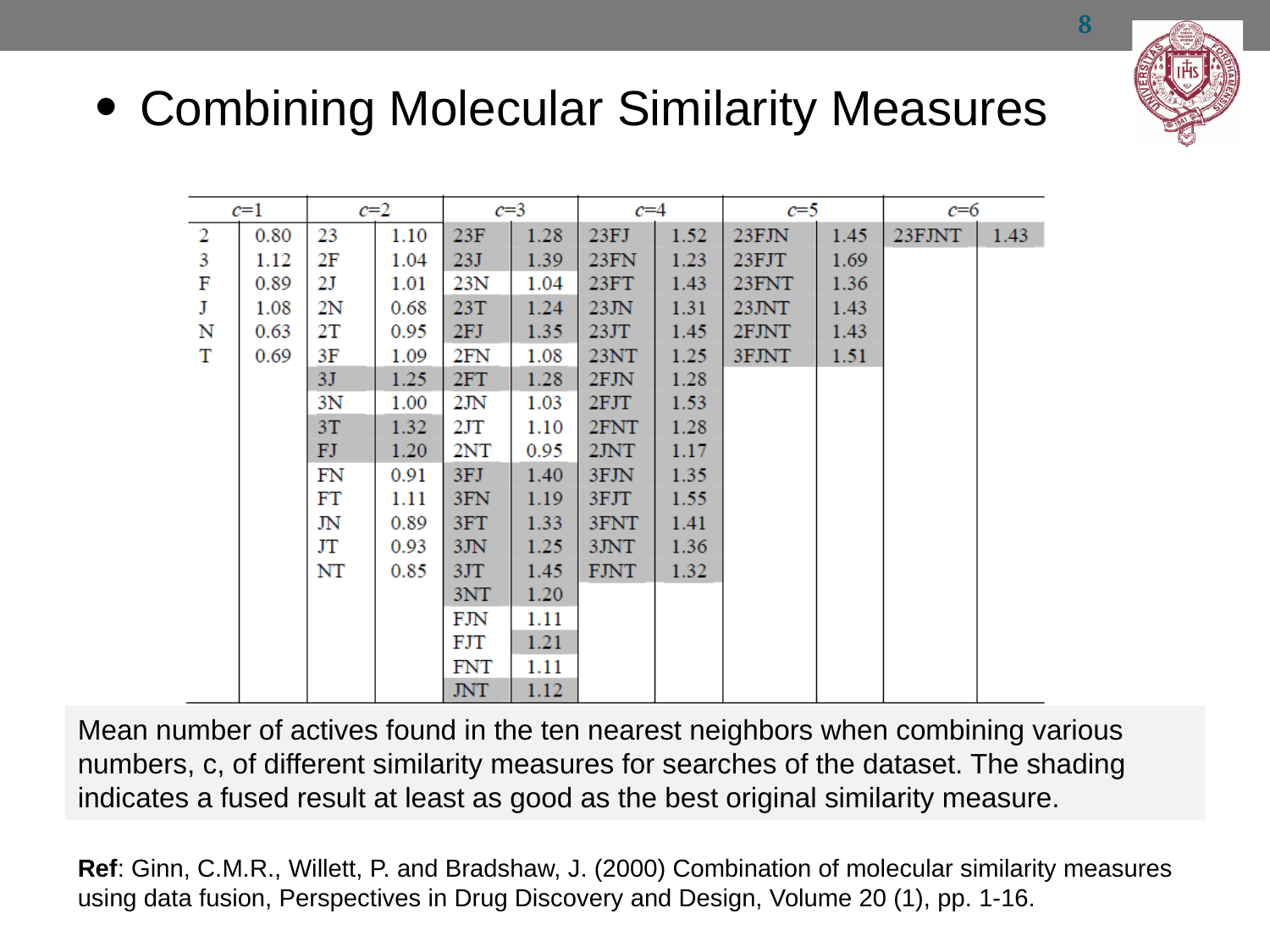

8
Combining Molecular Similarity Measures

Mean number of actives found in the ten nearest neighbors when combining various numbers, c, of different similarity measures for searches of the dataset. The shading indicates a fused result at least as good as the best original similarity measure.
Ref: Ginn, C.M.R., Willett, P. and Bradshaw, J. (2000) Combination of molecular similarity measures using data fusion, Perspectives in Drug Discovery and Design, Volume 20 (1), pp. 1-16.